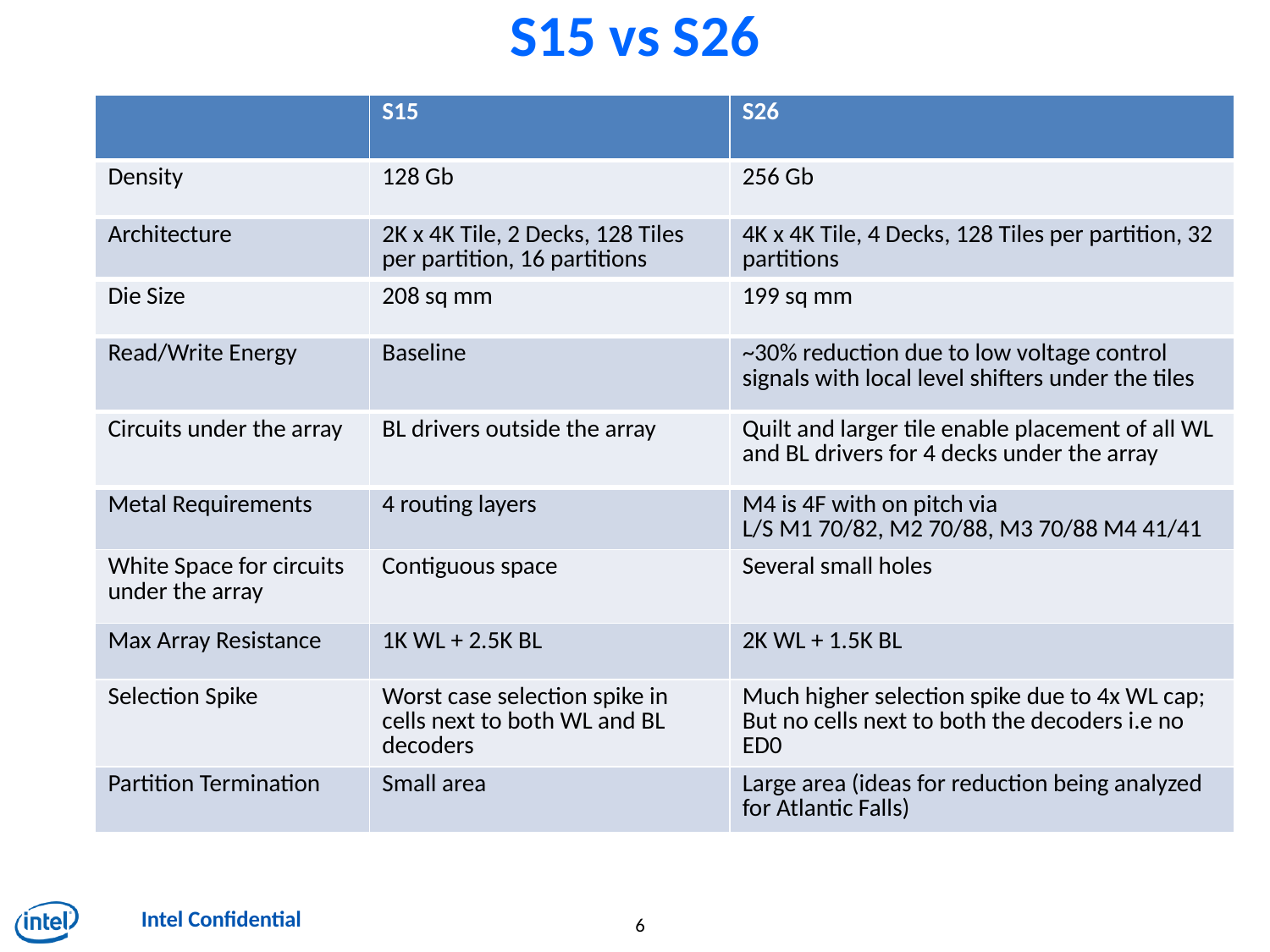

# S15 vs S26
|  | S15 | S26 |
| --- | --- | --- |
| Density | 128 Gb | 256 Gb |
| Architecture | 2K x 4K Tile, 2 Decks, 128 Tiles per partition, 16 partitions | 4K x 4K Tile, 4 Decks, 128 Tiles per partition, 32 partitions |
| Die Size | 208 sq mm | 199 sq mm |
| Read/Write Energy | Baseline | ~30% reduction due to low voltage control signals with local level shifters under the tiles |
| Circuits under the array | BL drivers outside the array | Quilt and larger tile enable placement of all WL and BL drivers for 4 decks under the array |
| Metal Requirements | 4 routing layers | M4 is 4F with on pitch via L/S M1 70/82, M2 70/88, M3 70/88 M4 41/41 |
| White Space for circuits under the array | Contiguous space | Several small holes |
| Max Array Resistance | 1K WL + 2.5K BL | 2K WL + 1.5K BL |
| Selection Spike | Worst case selection spike in cells next to both WL and BL decoders | Much higher selection spike due to 4x WL cap; But no cells next to both the decoders i.e no ED0 |
| Partition Termination | Small area | Large area (ideas for reduction being analyzed for Atlantic Falls) |